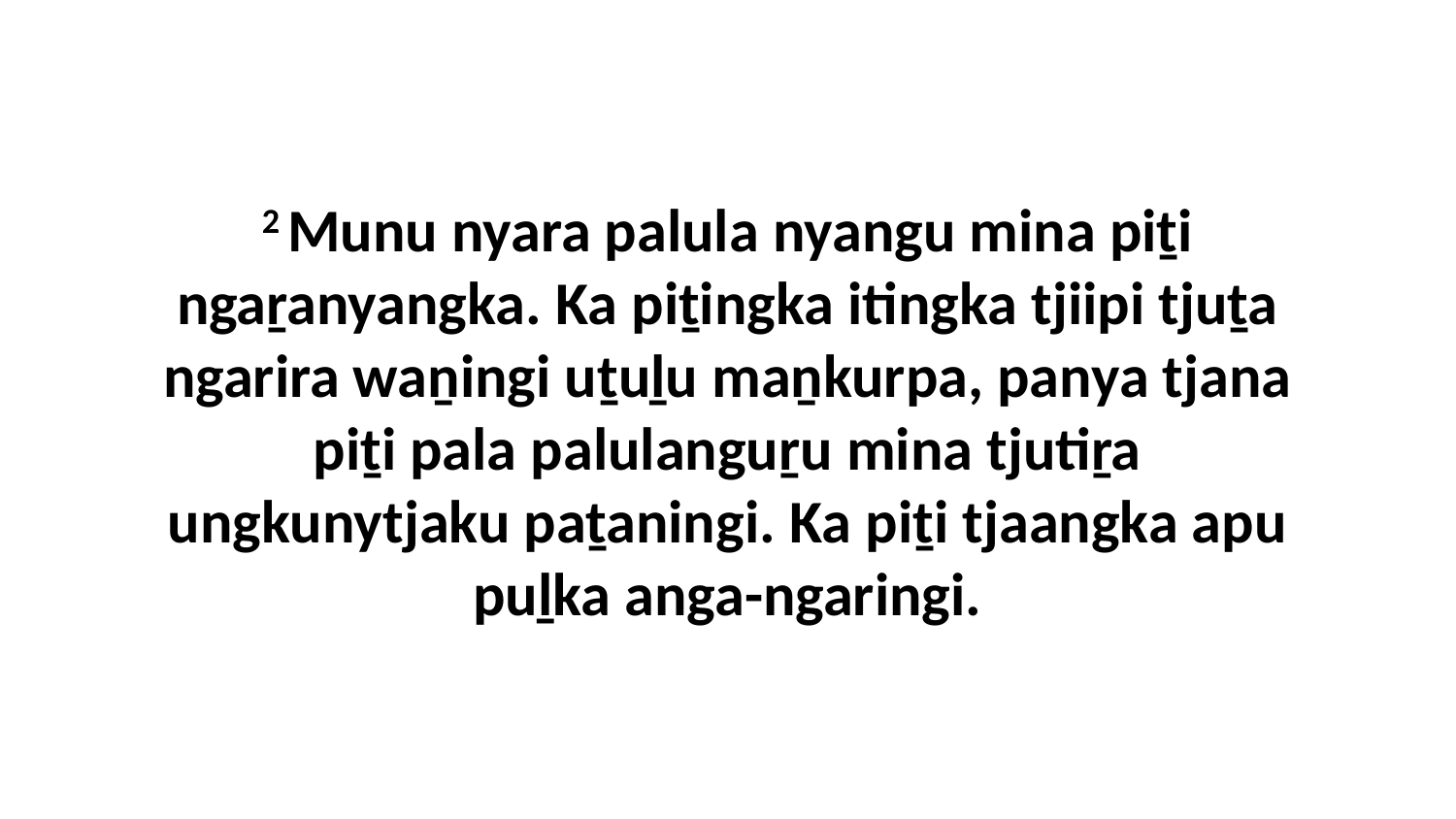

2 Munu nyara palula nyangu mina piṯi ngaṟanyangka. Ka piṯingka itingka tjiipi tjuṯa ngarira waṉingi uṯuḻu maṉkurpa, panya tjana piṯi pala palulanguṟu mina tjutiṟa ungkunytjaku paṯaningi. Ka piṯi tjaangka apu puḻka anga-ngaringi.